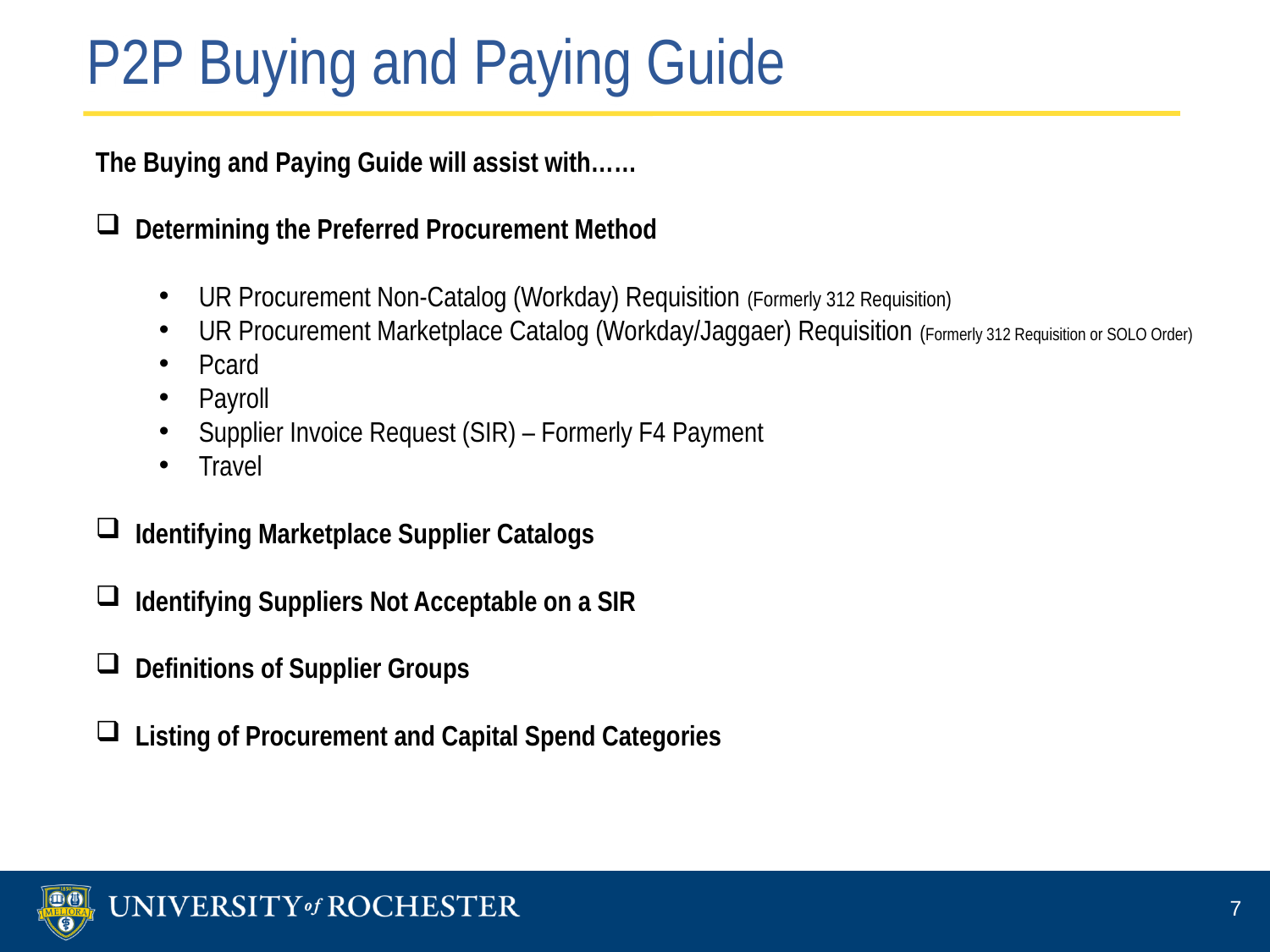

P2P Buying and Paying Guide
The Buying and Paying Guide will assist with……

Determining the Preferred Procurement Method

UR Procurement Non-Catalog (Workday) Requisition (Formerly 312 Requisition)
UR Procurement Marketplace Catalog (Workday/Jaggaer) Requisition (Formerly 312 Requisition or SOLO Order)
Pcard
Payroll
Supplier Invoice Request (SIR) – Formerly F4 Payment
Travel

Identifying Marketplace Supplier Catalogs

Identifying Suppliers Not Acceptable on a SIR

Definitions of Supplier Groups

Listing of Procurement and Capital Spend Categories

7